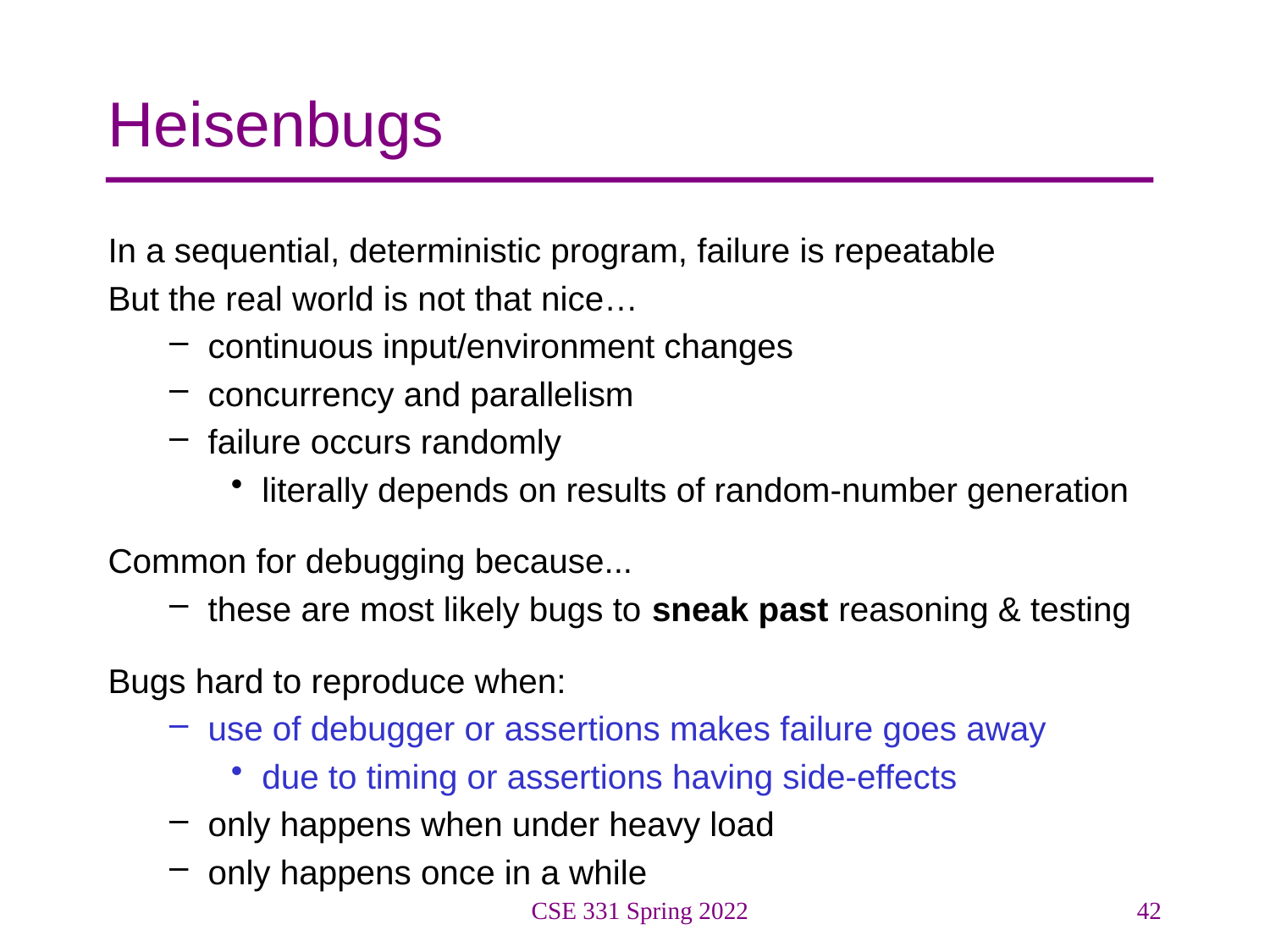

# Heisenbugs
In a sequential, deterministic program, failure is repeatable
But the real world is not that nice…
continuous input/environment changes
concurrency and parallelism
failure occurs randomly
literally depends on results of random-number generation

Common for debugging because...
these are most likely bugs to sneak past reasoning & testing

Bugs hard to reproduce when:
use of debugger or assertions makes failure goes away
due to timing or assertions having side-effects
only happens when under heavy load
only happens once in a while
CSE 331 Spring 2022

42